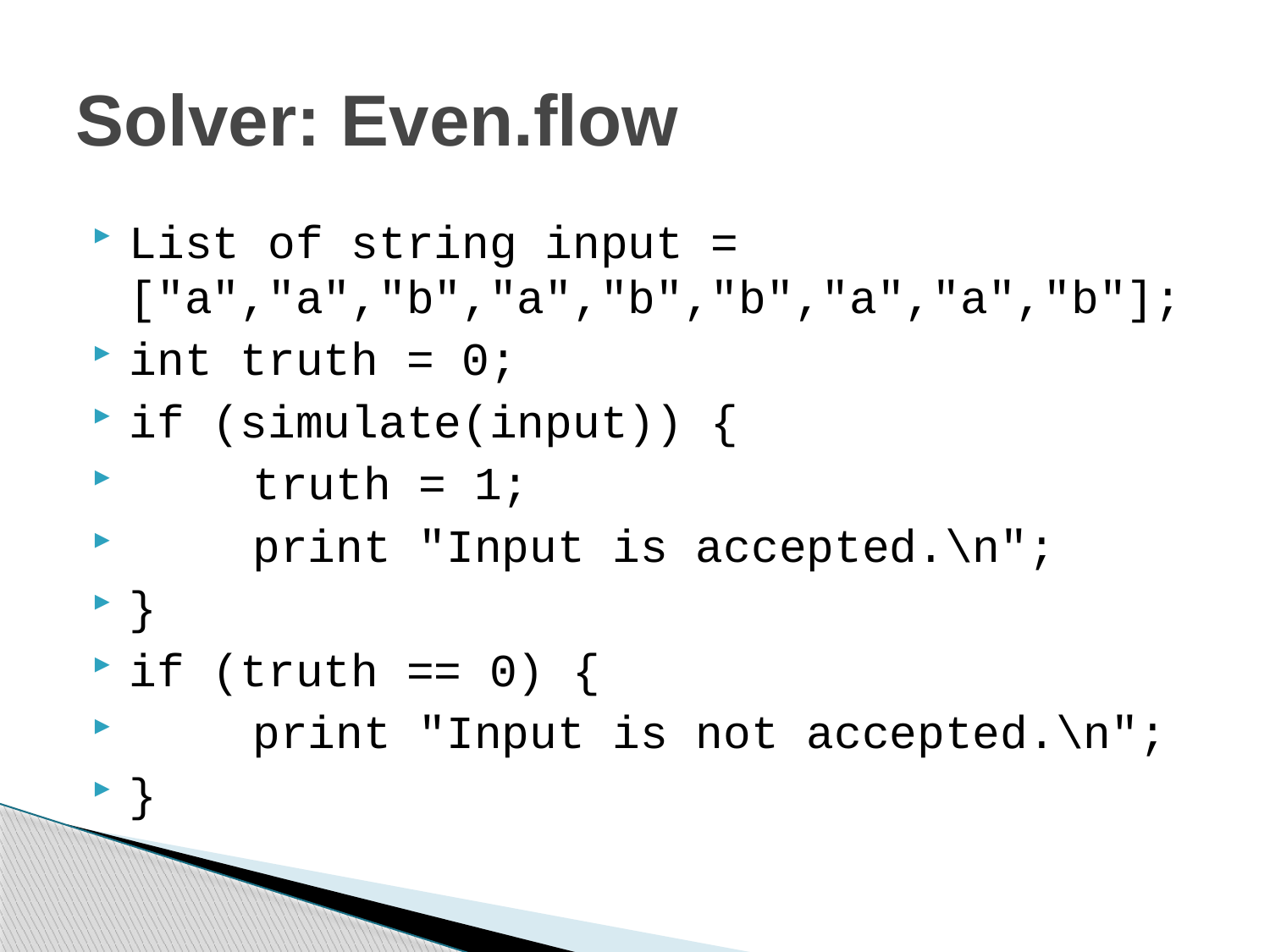

# Solver: Even.flow
List of string input = ["a","a","b","a","b","b","a","a","b"];
int truth = 0;
if (simulate(input)) {
	truth = 1;
	print "Input is accepted.\n";
}
if (truth == 0) {
	print "Input is not accepted.\n";
}